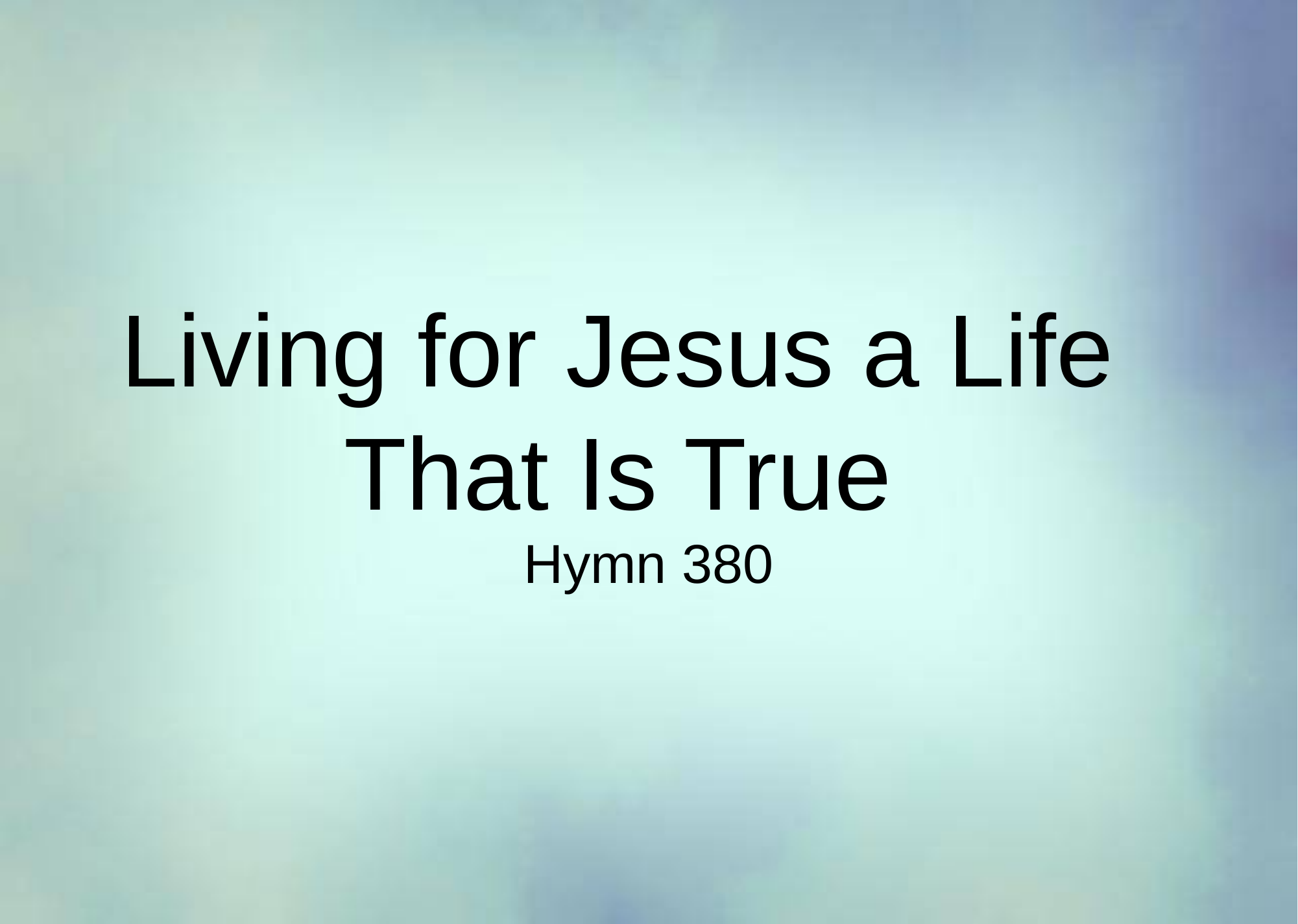

# Living for Jesus a Life That Is True
Hymn 380